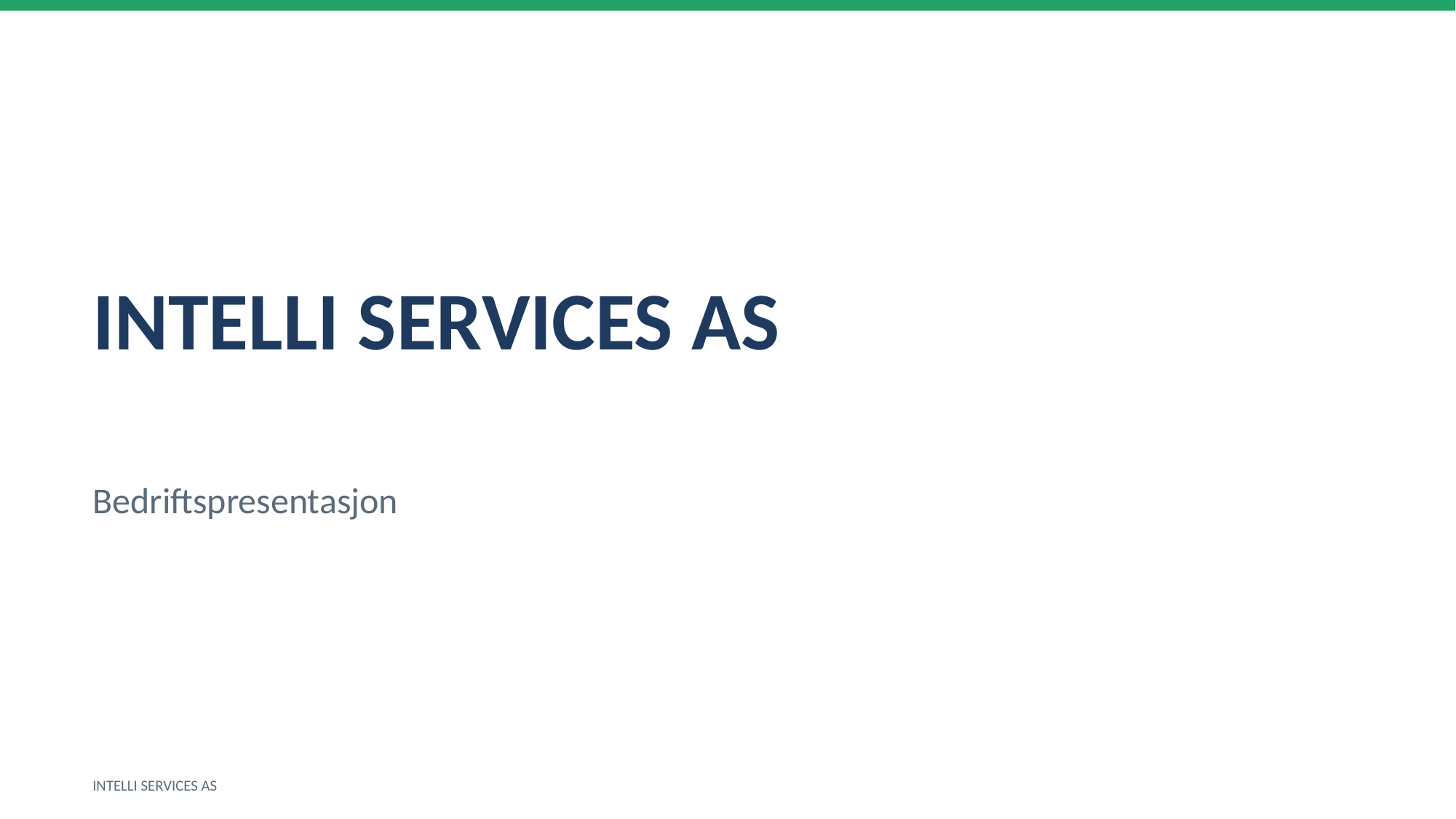

INTELLI SERVICES AS
Bedriftspresentasjon
INTELLI SERVICES AS